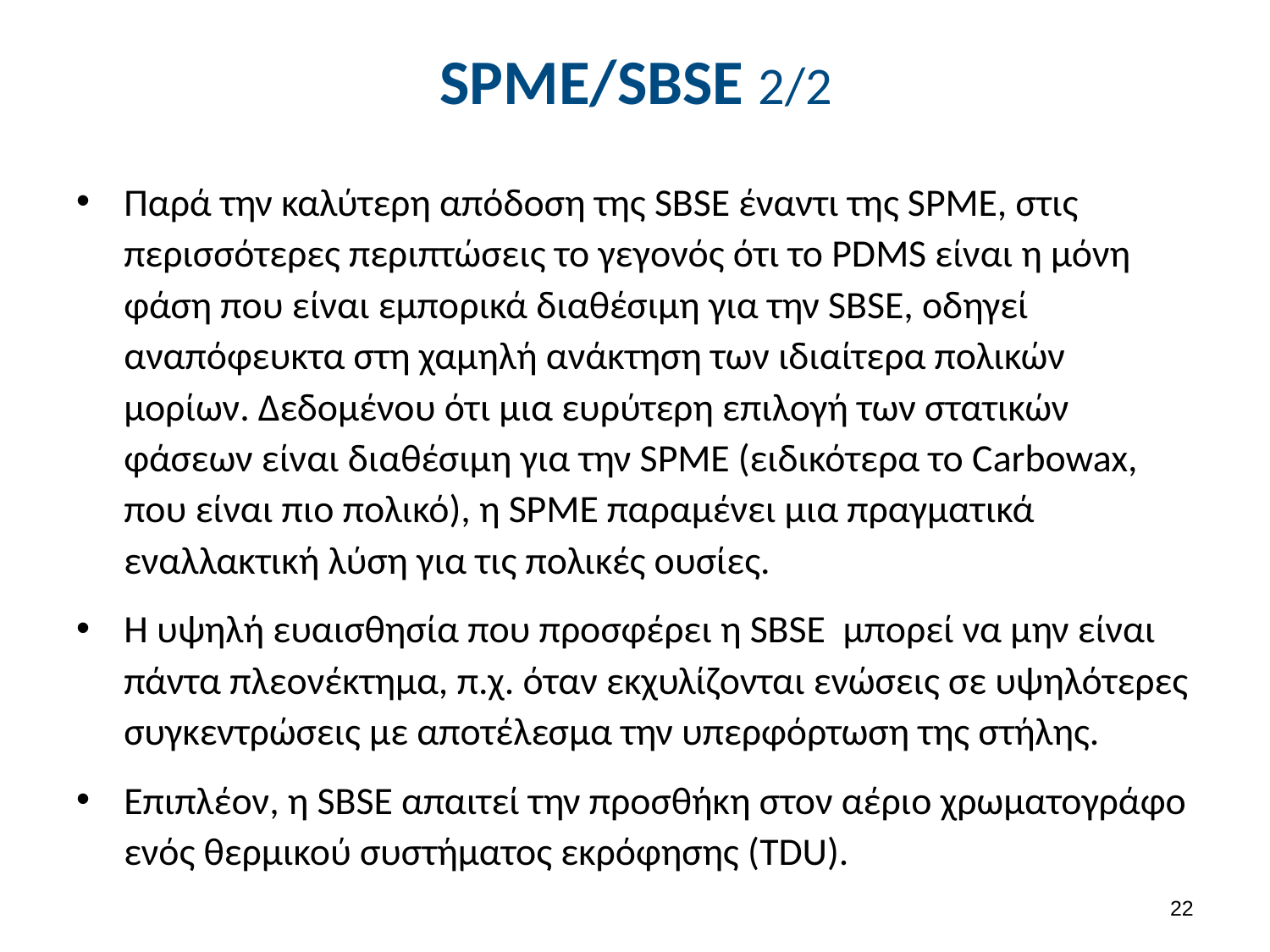

# SPME/SBSE 2/2
Παρά την καλύτερη απόδοση της SBSE έναντι της SPME, στις περισσότερες περιπτώσεις το γεγονός ότι το PDMS είναι η μόνη φάση που είναι εμπορικά διαθέσιμη για την SBSE, οδηγεί αναπόφευκτα στη χαμηλή ανάκτηση των ιδιαίτερα πολικών μορίων. Δεδομένου ότι μια ευρύτερη επιλογή των στατικών φάσεων είναι διαθέσιμη για την SPME (ειδικότερα το Carbowax, που είναι πιο πολικό), η SPME παραμένει μια πραγματικά εναλλακτική λύση για τις πολικές ουσίες.
Η υψηλή ευαισθησία που προσφέρει η SBSE  μπορεί να μην είναι  πάντα πλεονέκτημα, π.χ. όταν εκχυλίζονται ενώσεις σε υψηλότερες συγκεντρώσεις με αποτέλεσμα την υπερφόρτωση της στήλης.
Επιπλέον, η SBSE απαιτεί την προσθήκη στον αέριο χρωματογράφο ενός θερμικού συστήματος εκρόφησης (TDU).
22